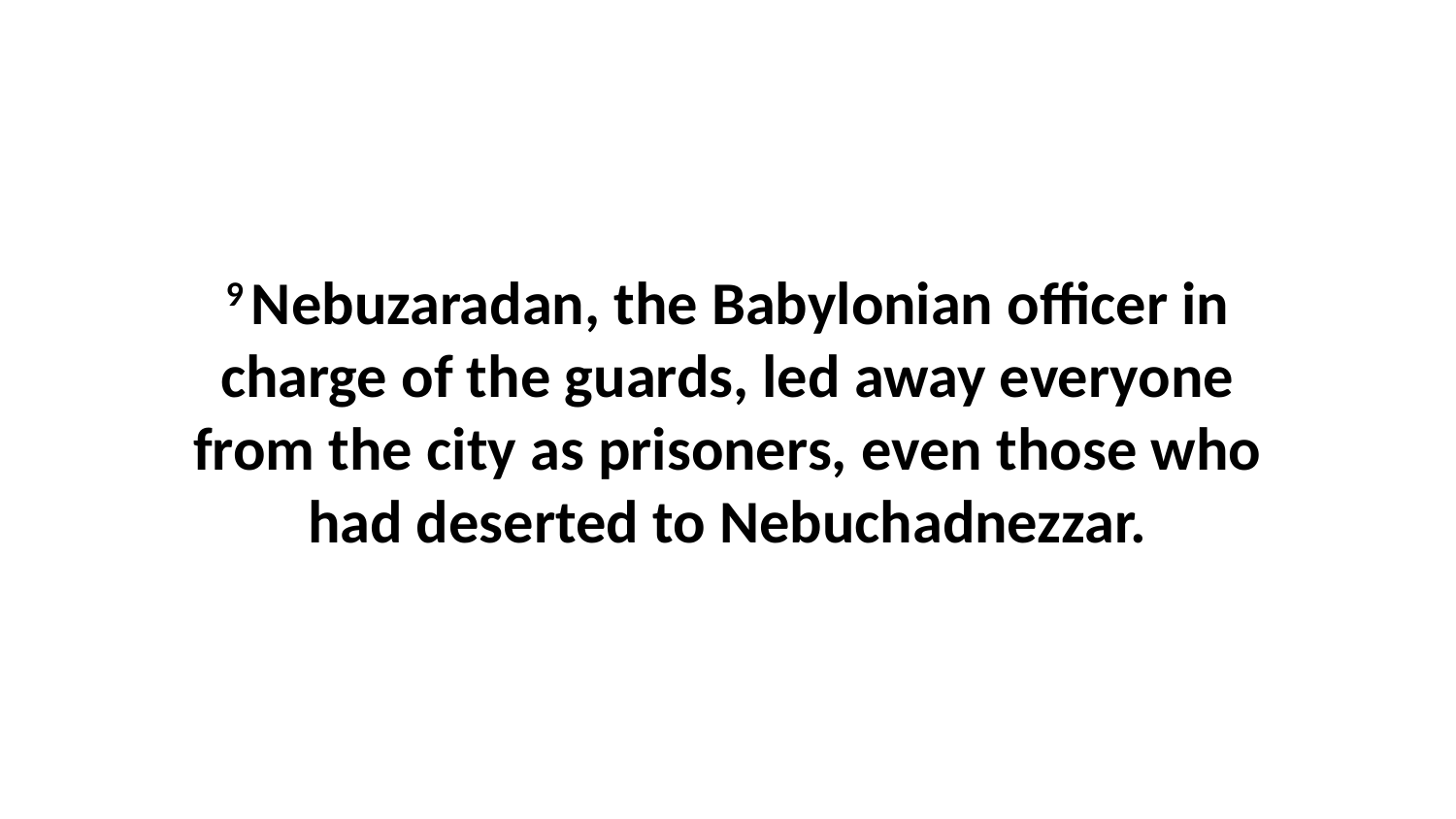

9 Nebuzaradan, the Babylonian officer in charge of the guards, led away everyone from the city as prisoners, even those who had deserted to Nebuchadnezzar.